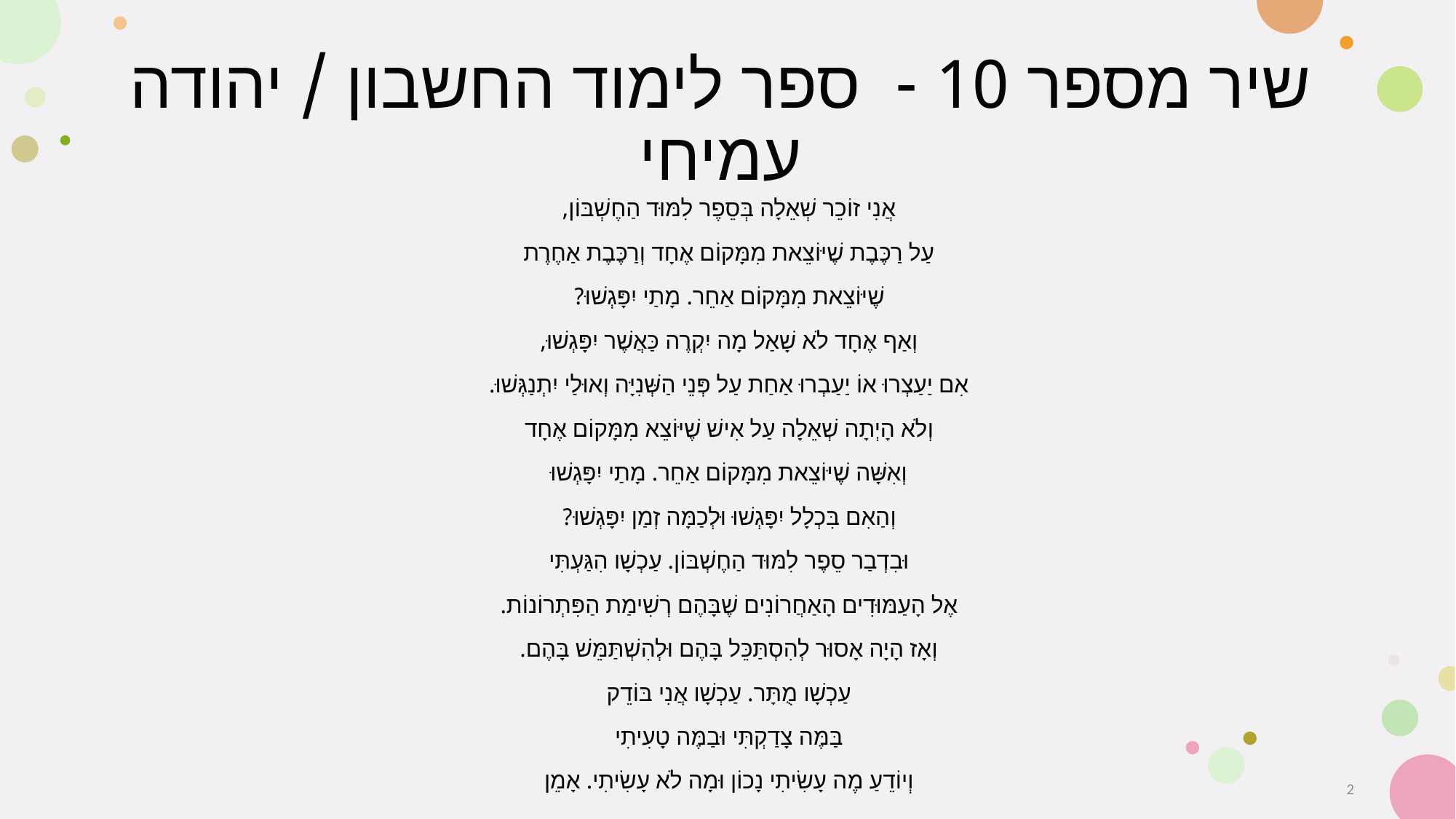

# שיר מספר 10 -  ספר לימוד החשבון / יהודה עמיחי
אֲנִי זוֹכֵר שְׁאֵלָה בְּסֵפֶר לִמּוּד הַחֶשְׁבּוֹן,
עַל רַכֶּבֶת שֶׁיּוֹצֵאת מִמָּקוֹם אֶחָד וְרַכֶּבֶת אַחֶרֶת
שֶׁיּוֹצֵאת מִמָּקוֹם אַחֵר. מָתַי יִפָּגְשׁוּ?
וְאַף אֶחָד לֹא שָׁאַל מָה יִקְרֶה כַּאֲשֶׁר יִפָּגְשׁוּ,
אִם יַעַצְרוּ אוֹ יַעַבְרוּ אַחַת עַל פְּנֵי הַשְּׁנִיָּה וְאוּלַי יִתְנַגְּשׁוּ.
וְלֹא הָיְתָה שְׁאֵלָה עַל אִישׁ שֶׁיּוֹצֵא מִמָּקוֹם אֶחָד
וְאִשָּׁה שֶׁיּוֹצֵאת מִמָּקוֹם אַחֵר. מָתַי יִפָּגְשׁוּ
וְהַאִם בִּכְלָל יִפָּגְשׁוּ וּלְכַמָּה זְמַן יִפָּגְשׁוּ?
וּבִדְבַר סֵפֶר לִמּוּד הַחֶשְׁבּוֹן. עַכְשָׁו הִגַּעְתִּי
אֶל הָעַמּוּדִים הָאַחֲרוֹנִים שֶׁבָּהֶם רְשִׁימַת הַפִּתְרוֹנוֹת.
וְאָז הָיָה אָסוּר לְהִסְתַּכֵּל בָּהֶם וּלְהִשְׁתַּמֵּשׁ בָּהֶם.
עַכְשָׁו מֻתָּר. עַכְשָׁו אֲנִי בּוֹדֵק
בַּמֶּה צָדַקְתִּי וּבַמֶּה טָעִיתִי
וְיוֹדֵעַ מֶה עָשִׂיתִי נָכוֹן וּמָה לֹא עָשִׂיתִי. אָמֵן
2